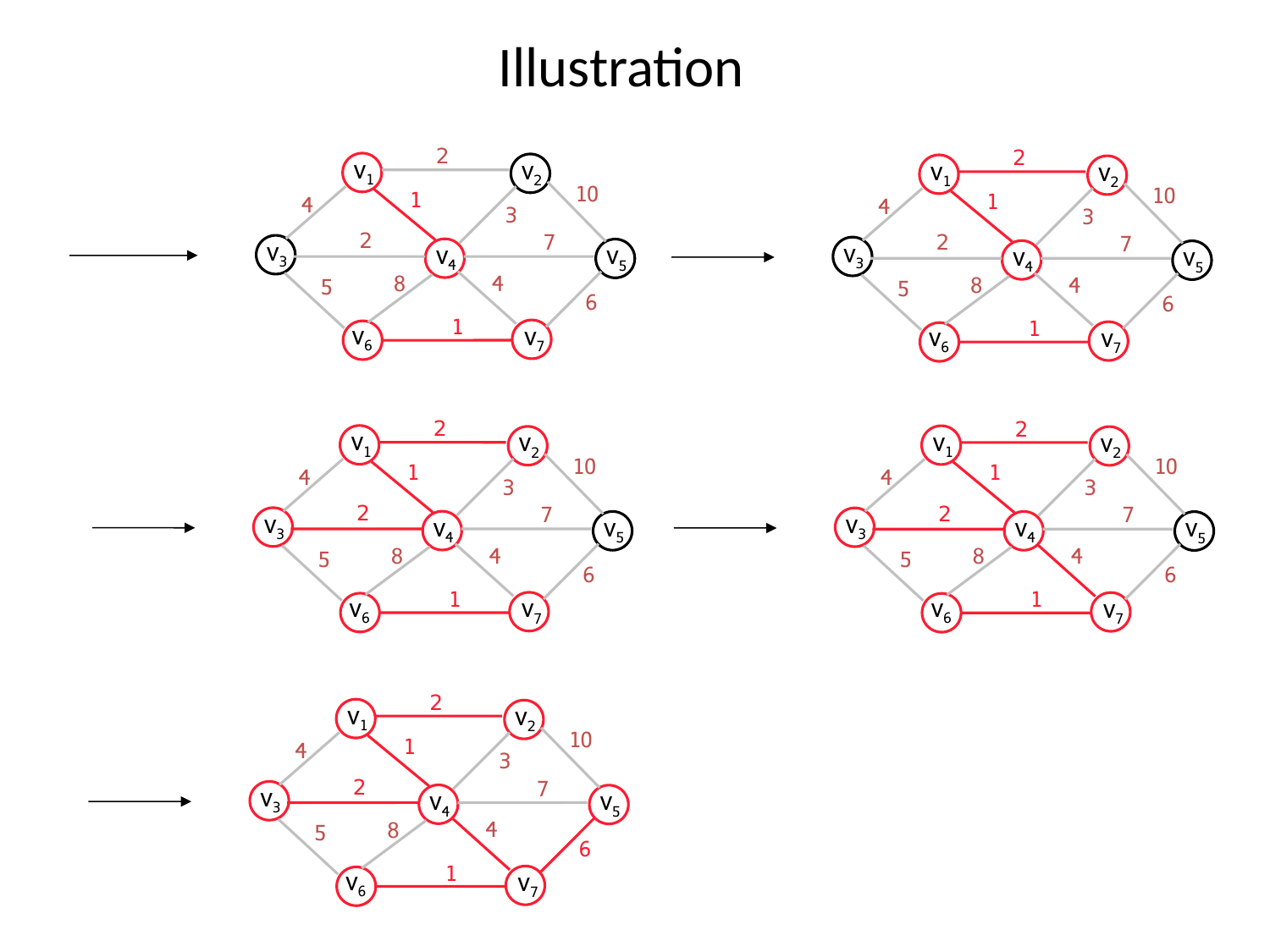

# Illustration
2
10
1
4
3
2
7
4
8
5
6
1
2
10
1
4
3
2
7
4
8
5
6
1
v1
v2
v1
v2

v3
v3
v4
v5
v4

v5

v6
v7
v6
v7

2
10
1
4
3
2
7
4
8
5
6
1
2
10
1
4
3
2
7
4
8
5
6
1
v1
v1
v2
v2

v3
v3
v4
v5
v4
v5

v6
v6
v7
v7

2
10
1
4
3
2
7
4
8
5
6
1
v1
v2

v3
v4
v5

v6
v7